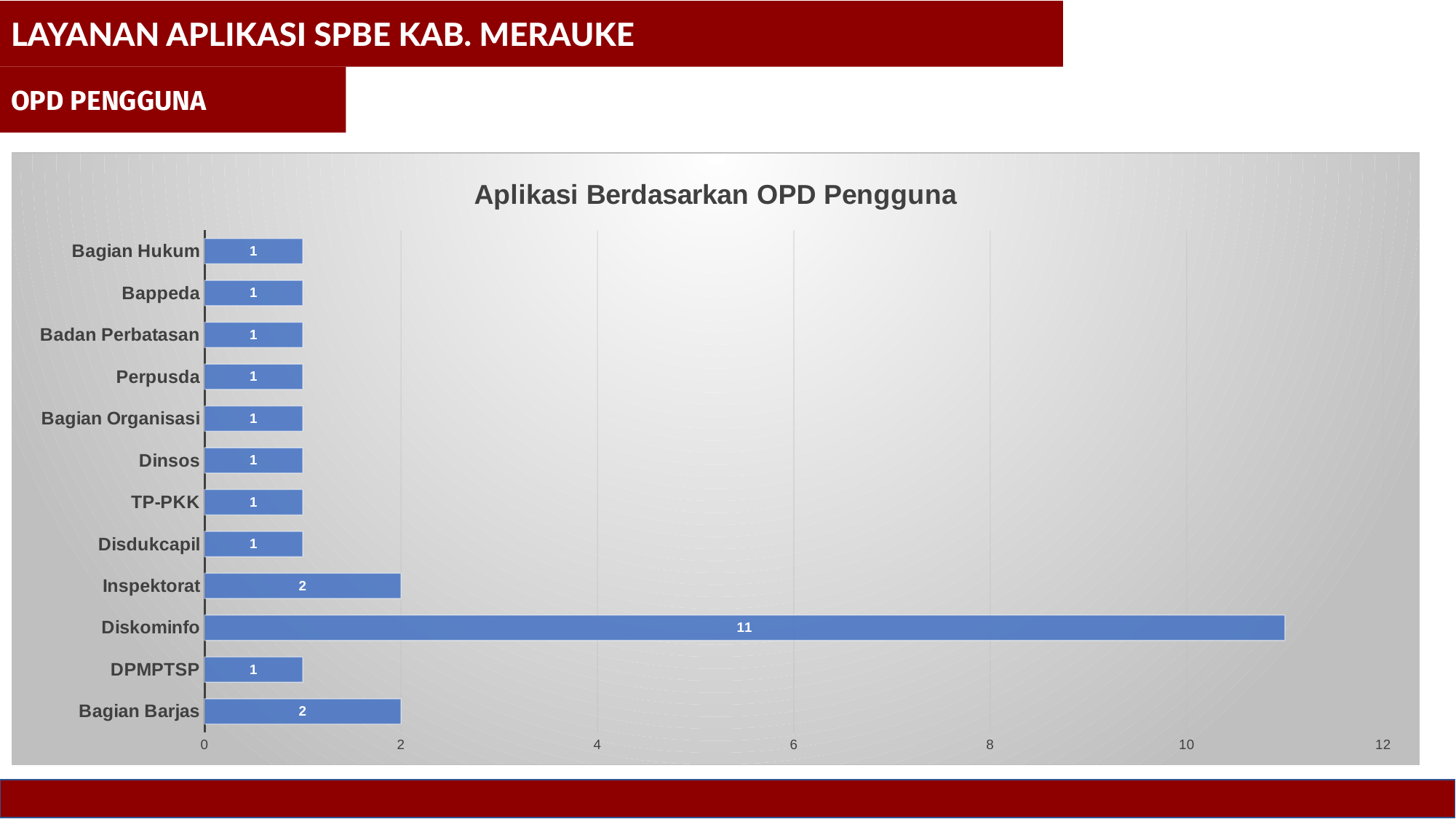

LAYANAN APLIKASI SPBE KAB. MERAUKE
OPD PENGGUNA

### Chart: Aplikasi Berdasarkan OPD Pengguna

| Category |  |
|---|---|
| Bagian Barjas | 2.0 |
| DPMPTSP | 1.0 |
| Diskominfo | 11.0 |
| Inspektorat | 2.0 |
| Disdukcapil | 1.0 |
| TP-PKK | 1.0 |
| Dinsos | 1.0 |
| Bagian Organisasi | 1.0 |
| Perpusda | 1.0 |
| Badan Perbatasan | 1.0 |
| Bappeda | 1.0 |
| Bagian Hukum | 1.0 |